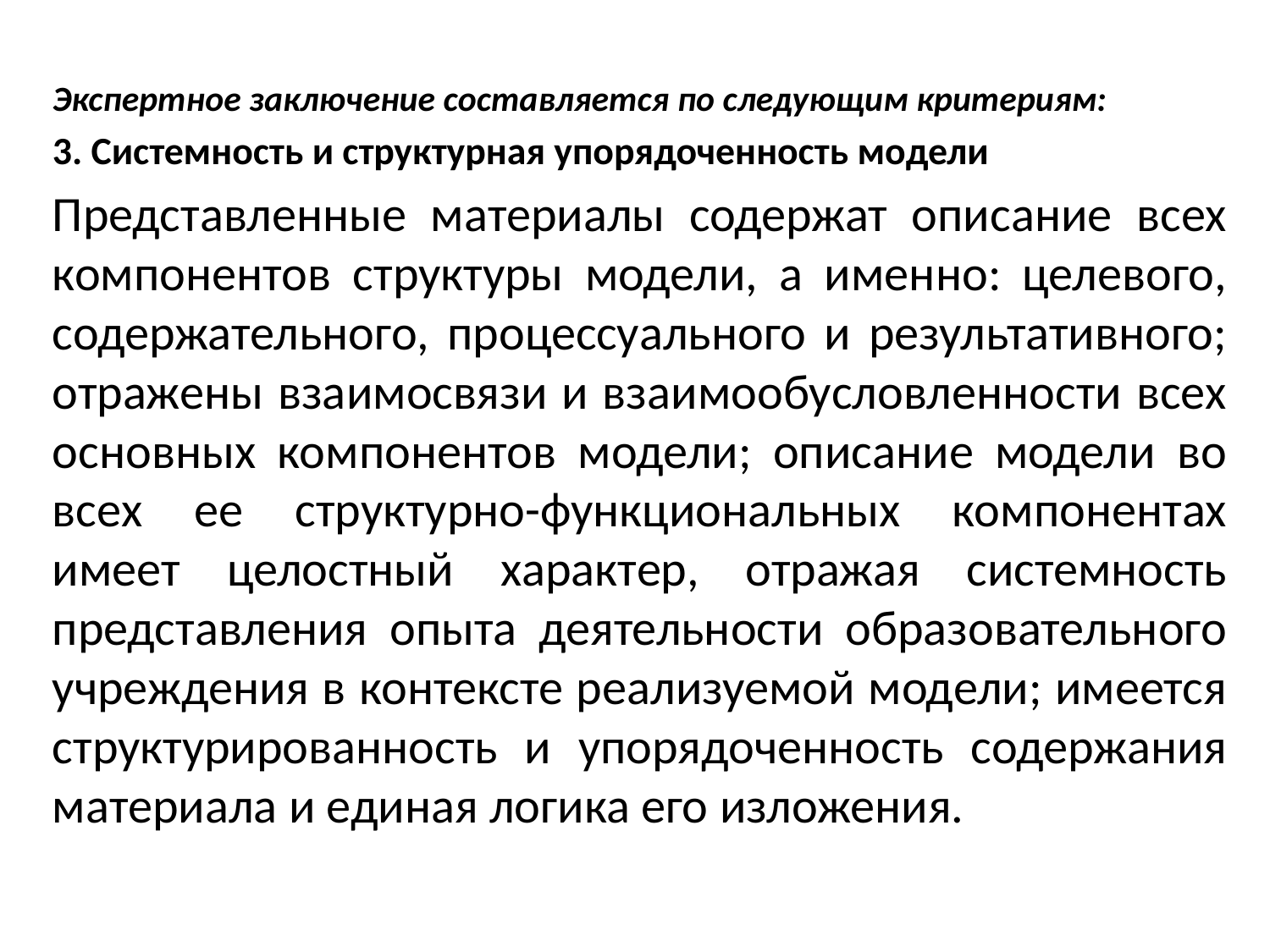

#
Экспертное заключение составляется по следующим критериям:
3. Системность и структурная упорядоченность модели
Представленные материалы содержат описание всех компонентов структуры модели, а именно: целевого, содержательного, процессуального и результативного; отражены взаимосвязи и взаимообусловленности всех основных компонентов модели; описание модели во всех ее структурно-функциональных компонентах имеет целостный характер, отражая системность представления опыта деятельности образовательного учреждения в контексте реализуемой модели; имеется структурированность и упорядоченность содержания материала и единая логика его изложения.